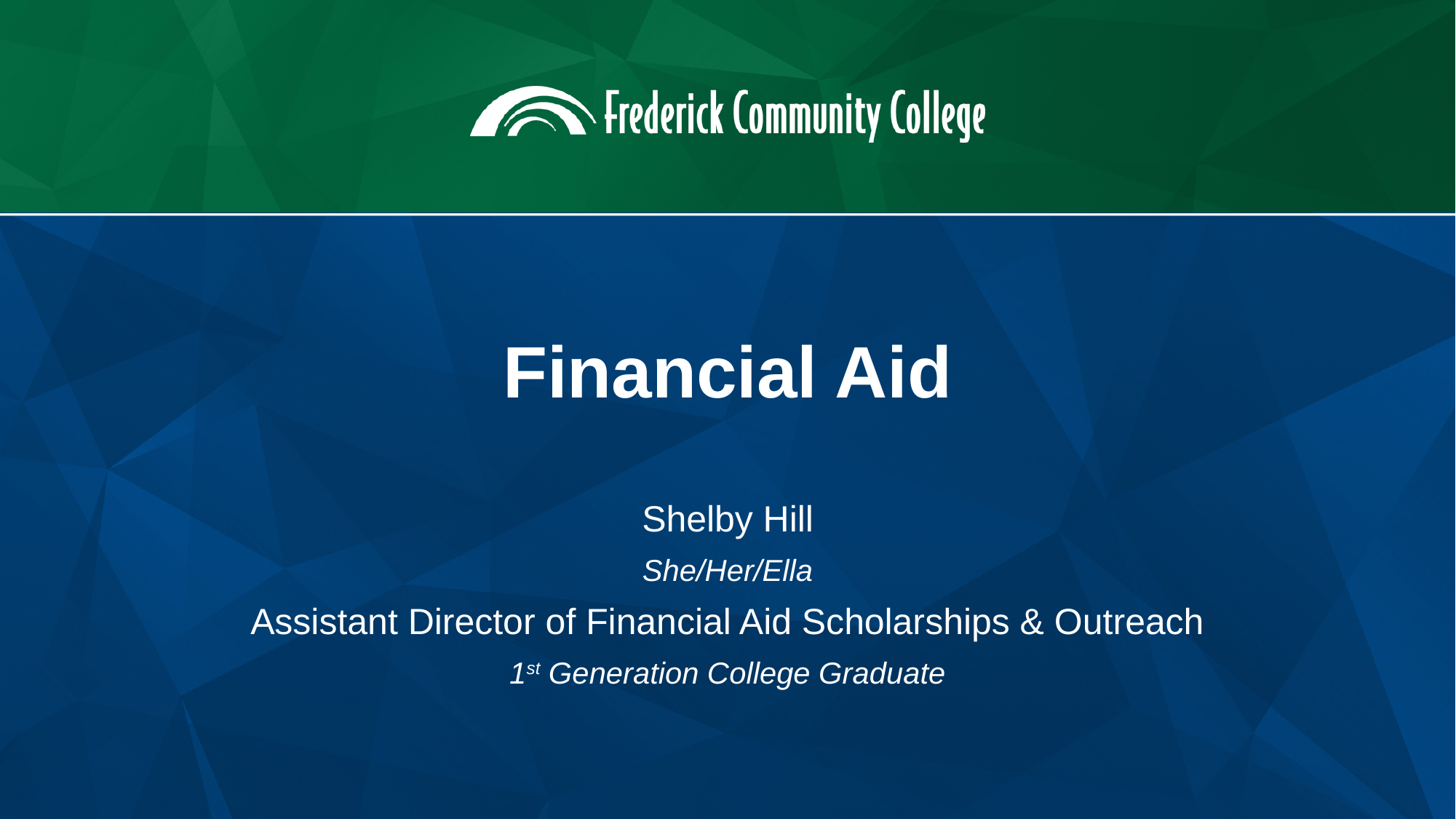

# Financial Aid
Shelby Hill
She/Her/Ella
Assistant Director of Financial Aid Scholarships & Outreach
1st Generation College Graduate